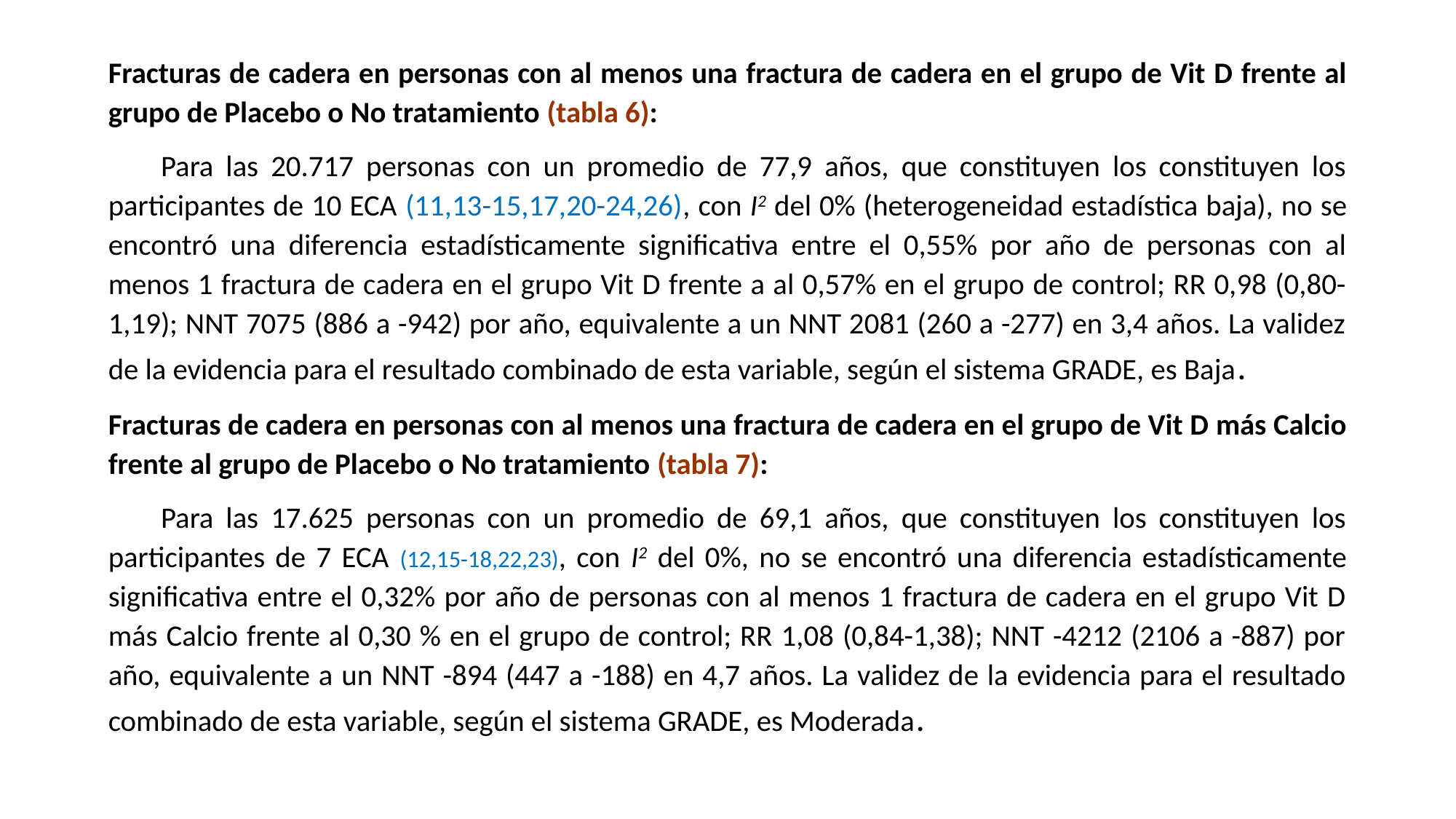

Fracturas de cadera en personas con al menos una fractura de cadera en el grupo de Vit D frente al grupo de Placebo o No tratamiento (tabla 6):
Para las 20.717 personas con un promedio de 77,9 años, que constituyen los constituyen los participantes de 10 ECA (11,13-15,17,20-24,26), con I2 del 0% (heterogeneidad estadística baja), no se encontró una diferencia estadísticamente significativa entre el 0,55% por año de personas con al menos 1 fractura de cadera en el grupo Vit D frente a al 0,57% en el grupo de control; RR 0,98 (0,80-1,19); NNT 7075 (886 a -942) por año, equivalente a un NNT 2081 (260 a -277) en 3,4 años. La validez de la evidencia para el resultado combinado de esta variable, según el sistema GRADE, es Baja.
Fracturas de cadera en personas con al menos una fractura de cadera en el grupo de Vit D más Calcio frente al grupo de Placebo o No tratamiento (tabla 7):
Para las 17.625 personas con un promedio de 69,1 años, que constituyen los constituyen los participantes de 7 ECA (12,15-18,22,23), con I2 del 0%, no se encontró una diferencia estadísticamente significativa entre el 0,32% por año de personas con al menos 1 fractura de cadera en el grupo Vit D más Calcio frente al 0,30 % en el grupo de control; RR 1,08 (0,84-1,38); NNT -4212 (2106 a -887) por año, equivalente a un NNT -894 (447 a -188) en 4,7 años. La validez de la evidencia para el resultado combinado de esta variable, según el sistema GRADE, es Moderada.